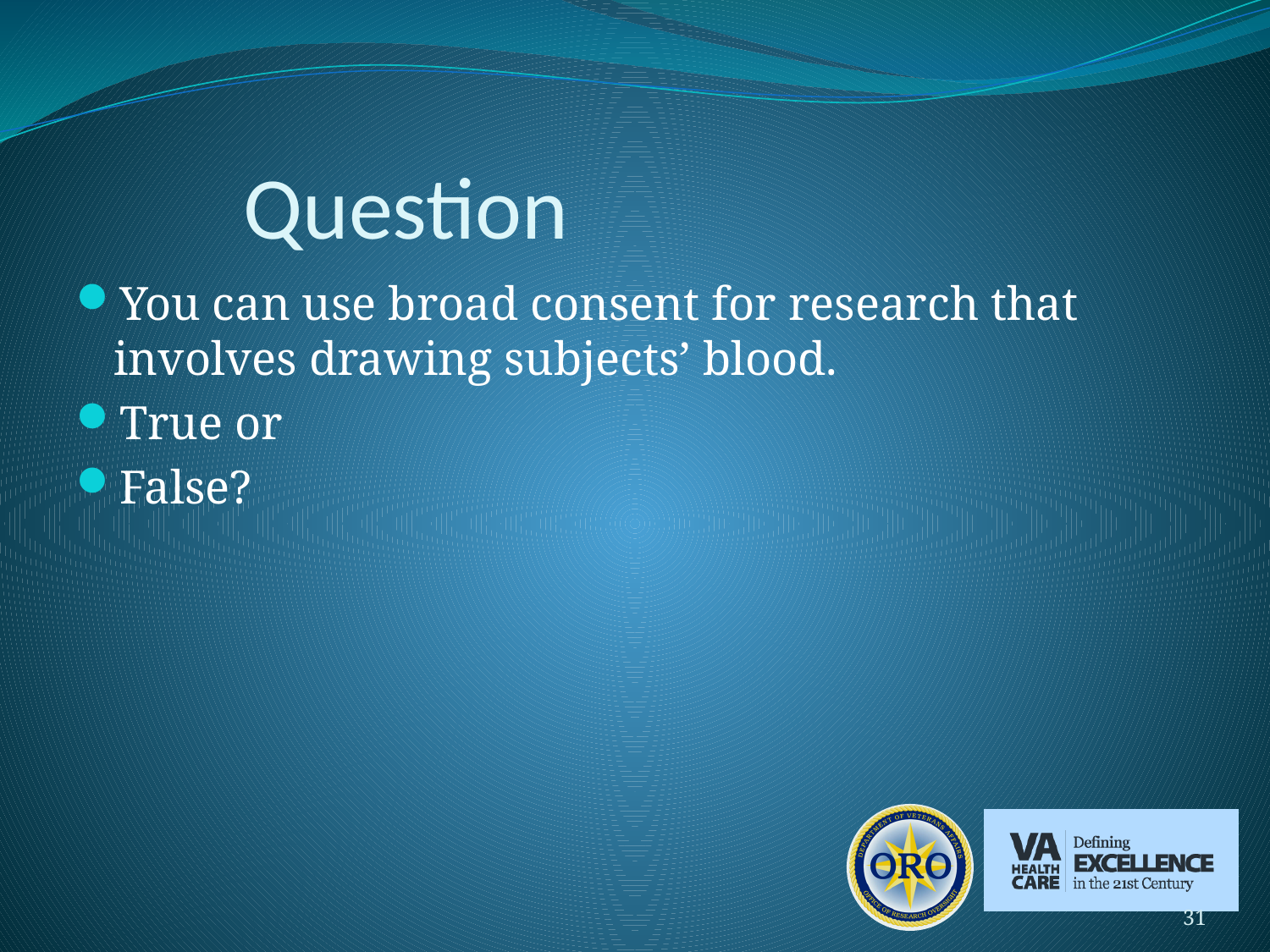

# Question
You can use broad consent for research that involves drawing subjects’ blood.
True or
False?
31